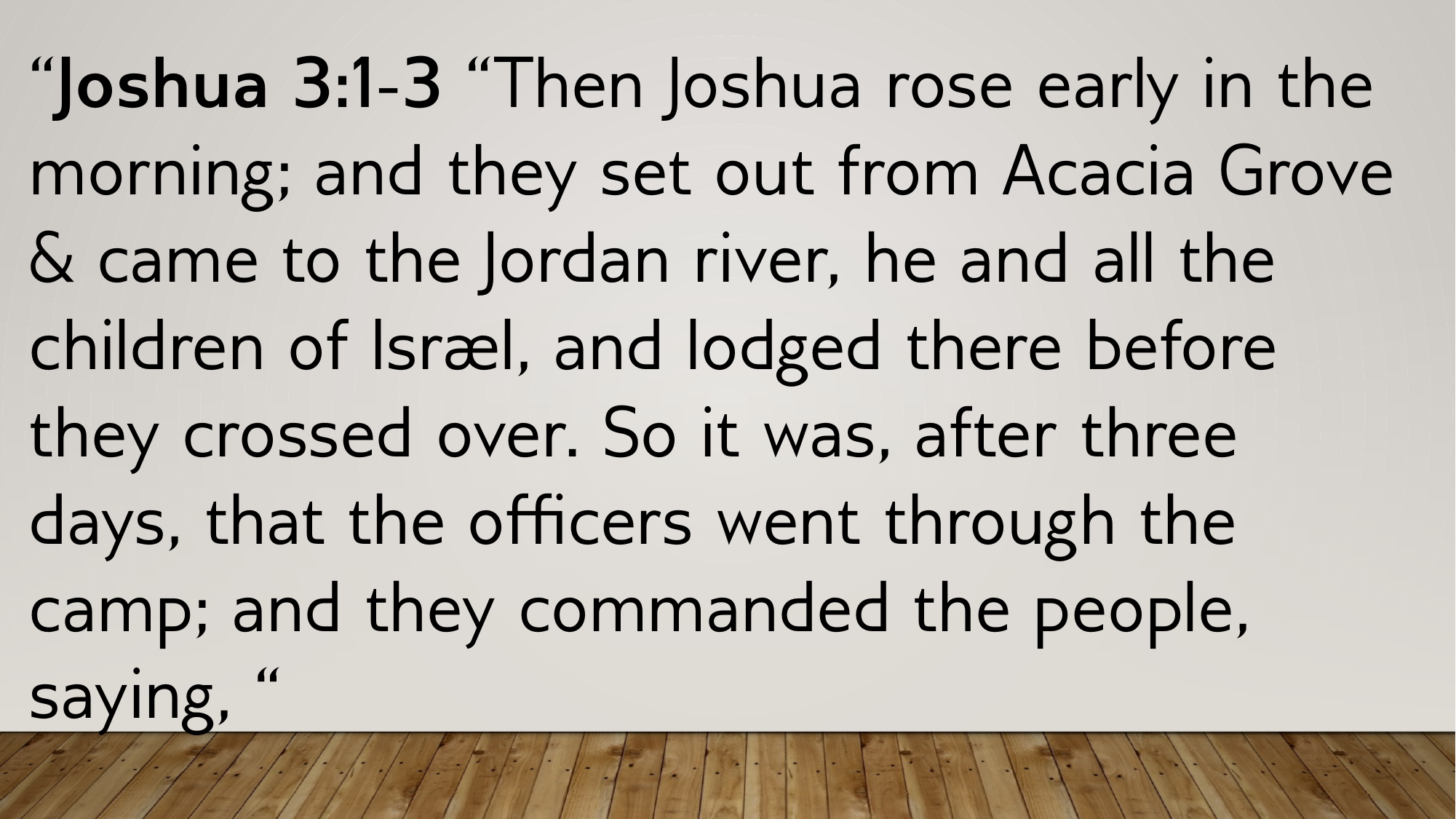

“Joshua 3:1-3 “Then Joshua rose early in the morning; and they set out from Acacia Grove & came to the Jordan river, he and all the children of Israel, and lodged there before they crossed over. So it was, after three days, that the officers went through the camp; and they commanded the people, saying, “